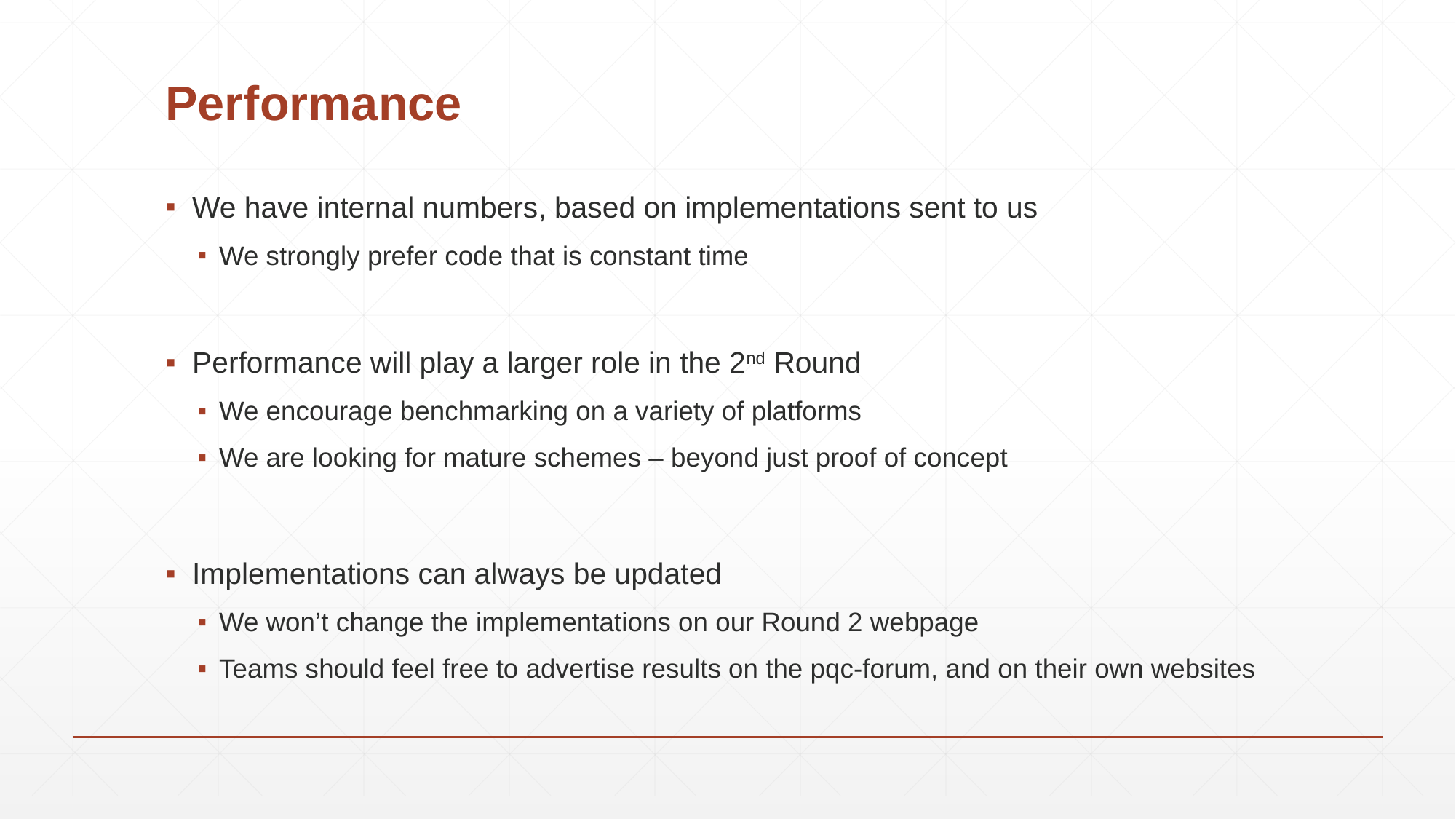

# Performance
We have internal numbers, based on implementations sent to us
We strongly prefer code that is constant time

Performance will play a larger role in the 2nd Round
We encourage benchmarking on a variety of platforms
We are looking for mature schemes – beyond just proof of concept

Implementations can always be updated
We won’t change the implementations on our Round 2 webpage
Teams should feel free to advertise results on the pqc-forum, and on their own websites